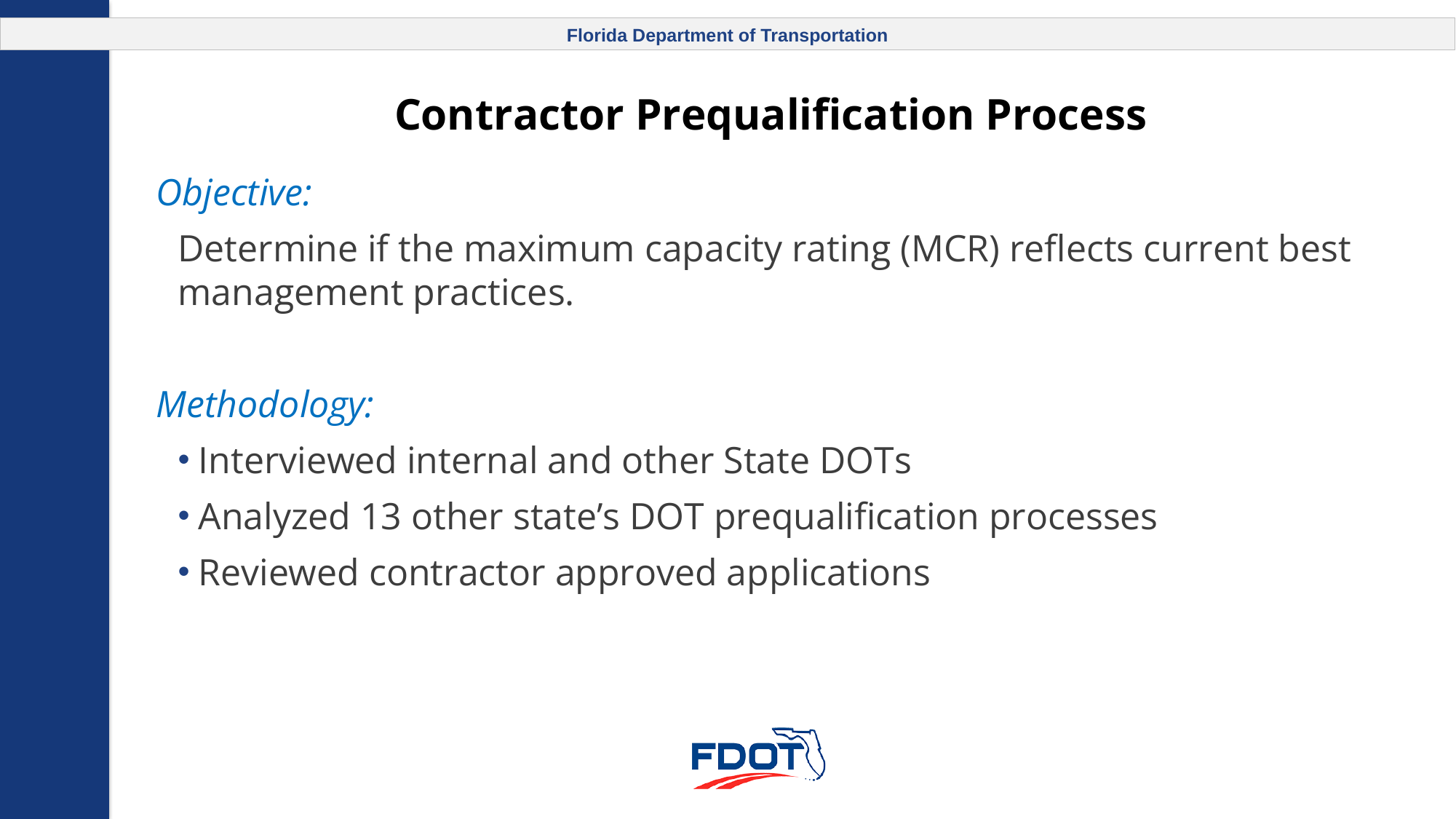

# Contractor Prequalification Process
Objective:
Determine if the maximum capacity rating (MCR) reflects current best management practices.

Methodology:
Interviewed internal and other State DOTs
Analyzed 13 other state’s DOT prequalification processes
Reviewed contractor approved applications